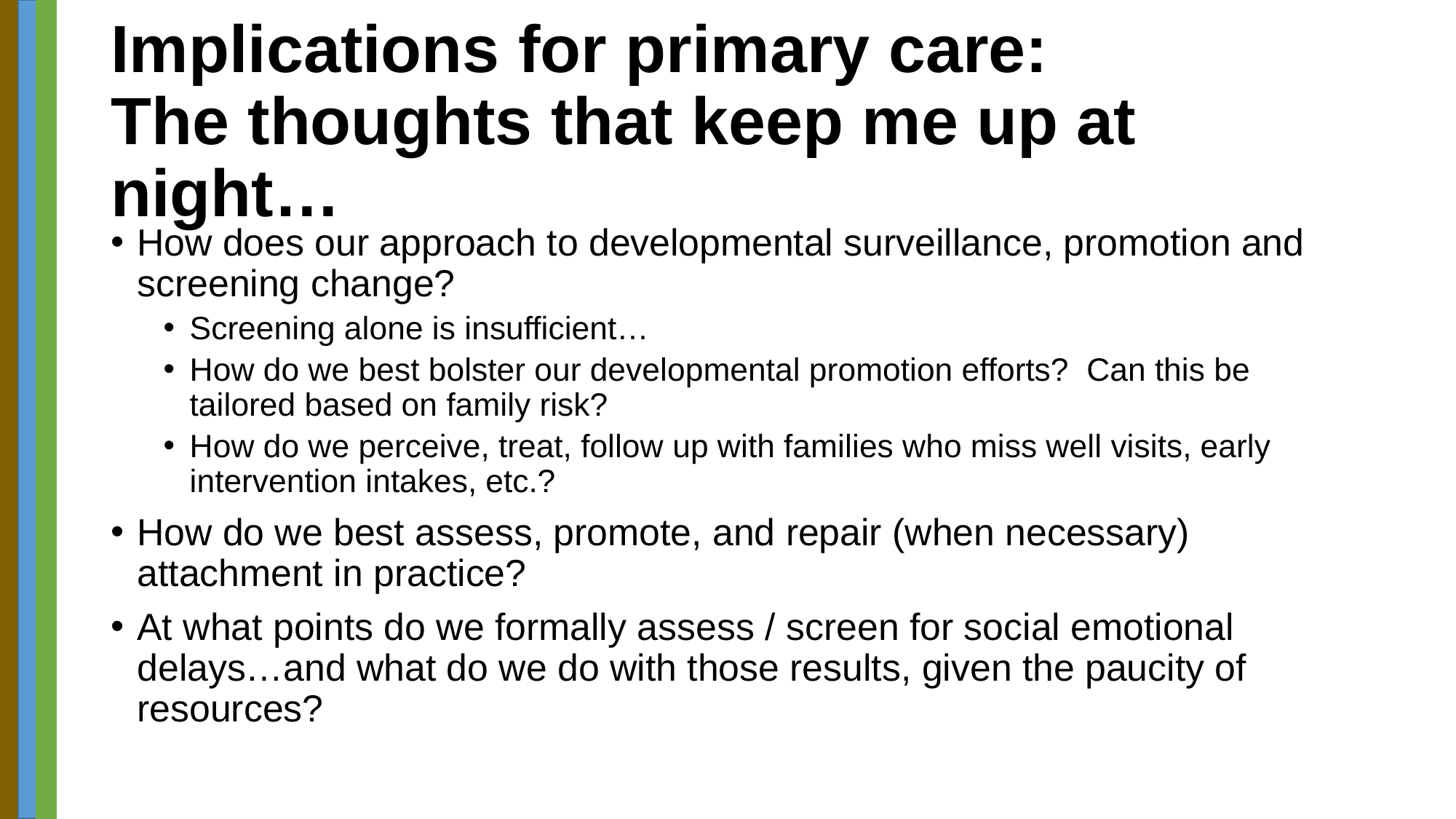

# Implications for primary care: The thoughts that keep me up at night…
How does our approach to developmental surveillance, promotion and screening change?
Screening alone is insufficient…
How do we best bolster our developmental promotion efforts?  Can this be tailored based on family risk?
How do we perceive, treat, follow up with families who miss well visits, early intervention intakes, etc.?
How do we best assess, promote, and repair (when necessary) attachment in practice?
At what points do we formally assess / screen for social emotional delays…and what do we do with those results, given the paucity of resources?